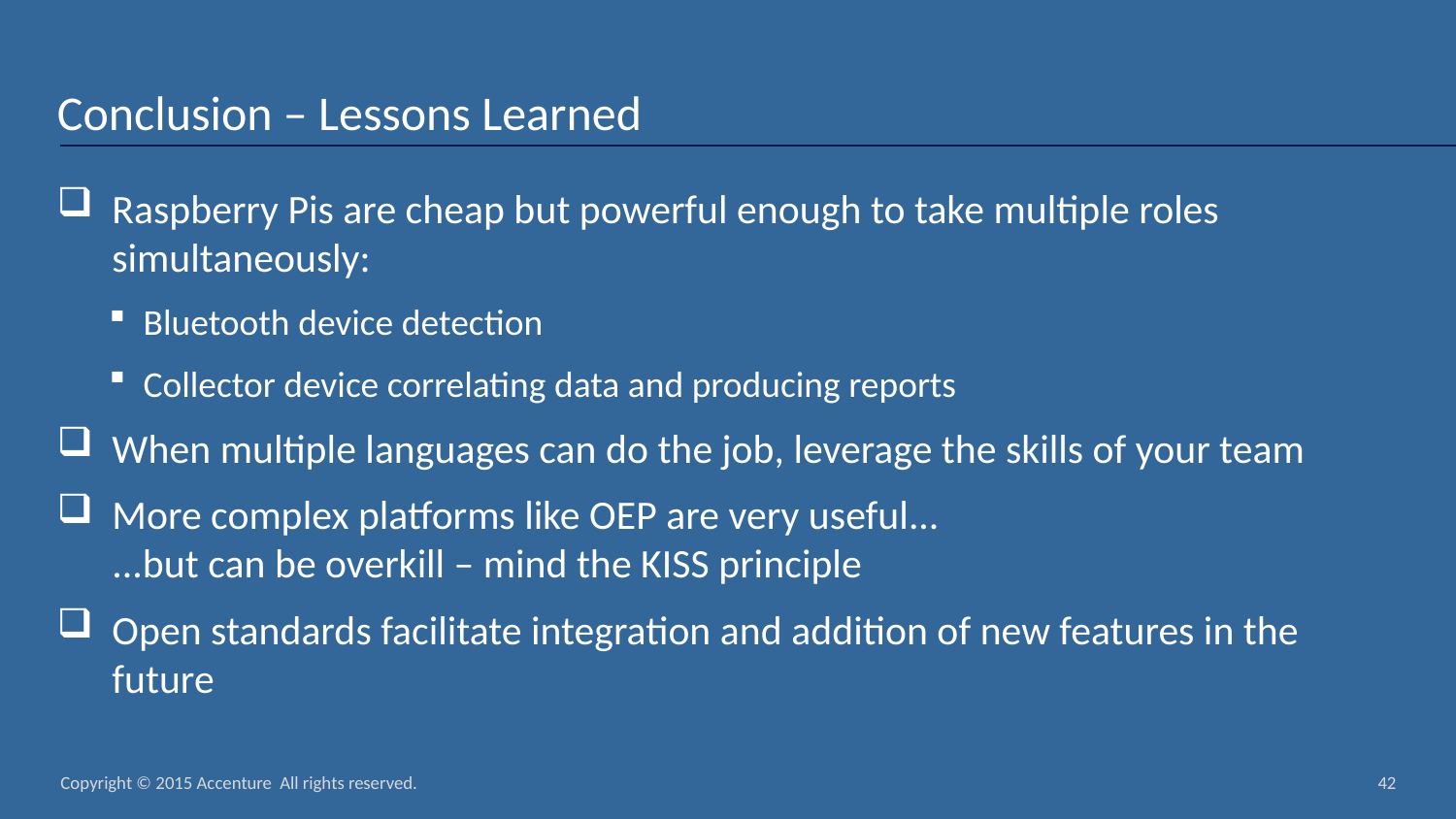

# Conclusion – Lessons Learned
Raspberry Pis are cheap but powerful enough to take multiple roles simultaneously:
Bluetooth device detection
Collector device correlating data and producing reports
When multiple languages can do the job, leverage the skills of your team
More complex platforms like OEP are very useful...
...but can be overkill – mind the KISS principle
Open standards facilitate integration and addition of new features in the future